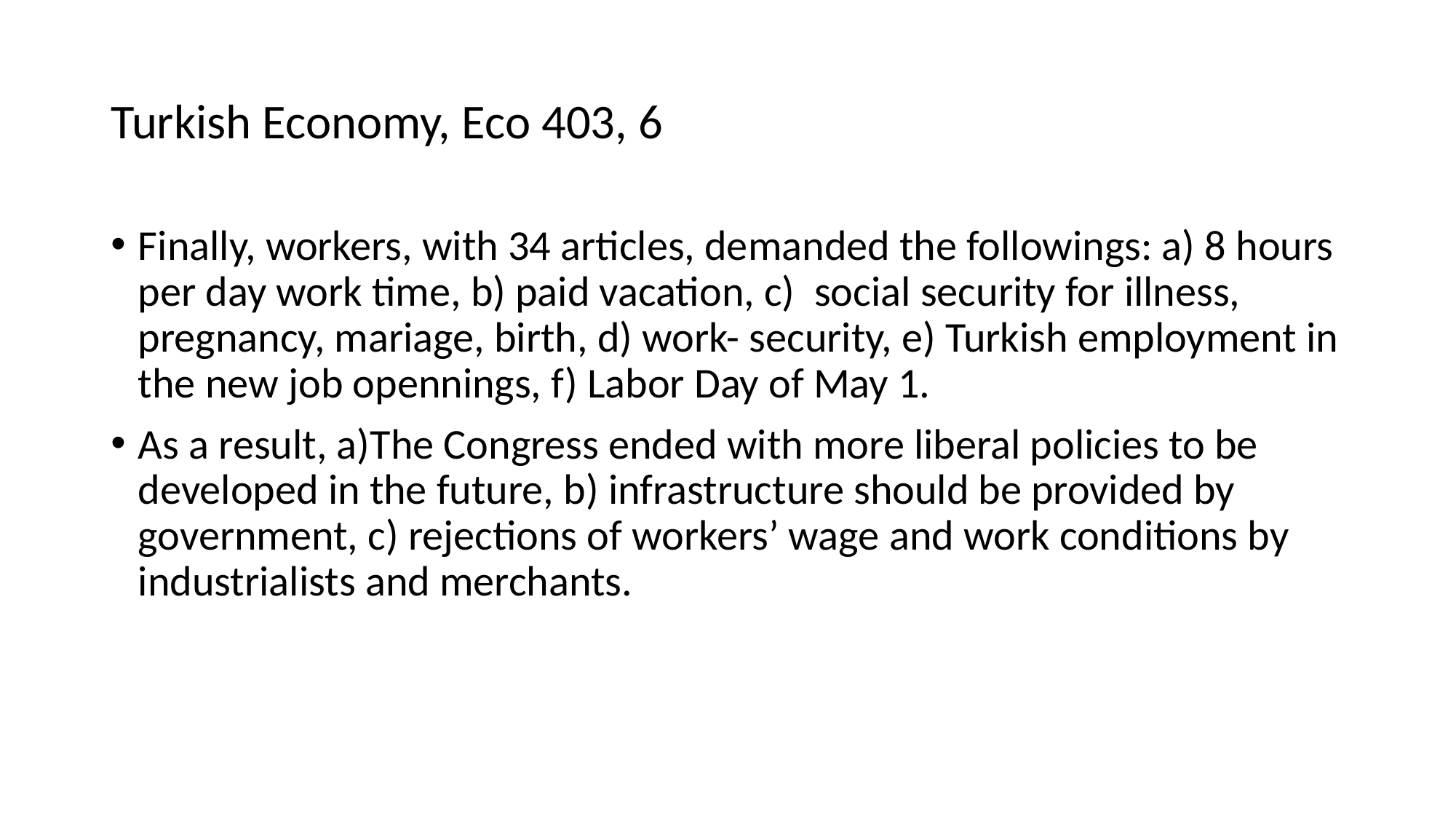

# Turkish Economy, Eco 403, 6
Finally, workers, with 34 articles, demanded the followings: a) 8 hours per day work time, b) paid vacation, c)  social security for illness, pregnancy, mariage, birth, d) work- security, e) Turkish employment in the new job opennings, f) Labor Day of May 1.
As a result, a)The Congress ended with more liberal policies to be developed in the future, b) infrastructure should be provided by government, c) rejections of workers’ wage and work conditions by industrialists and merchants.